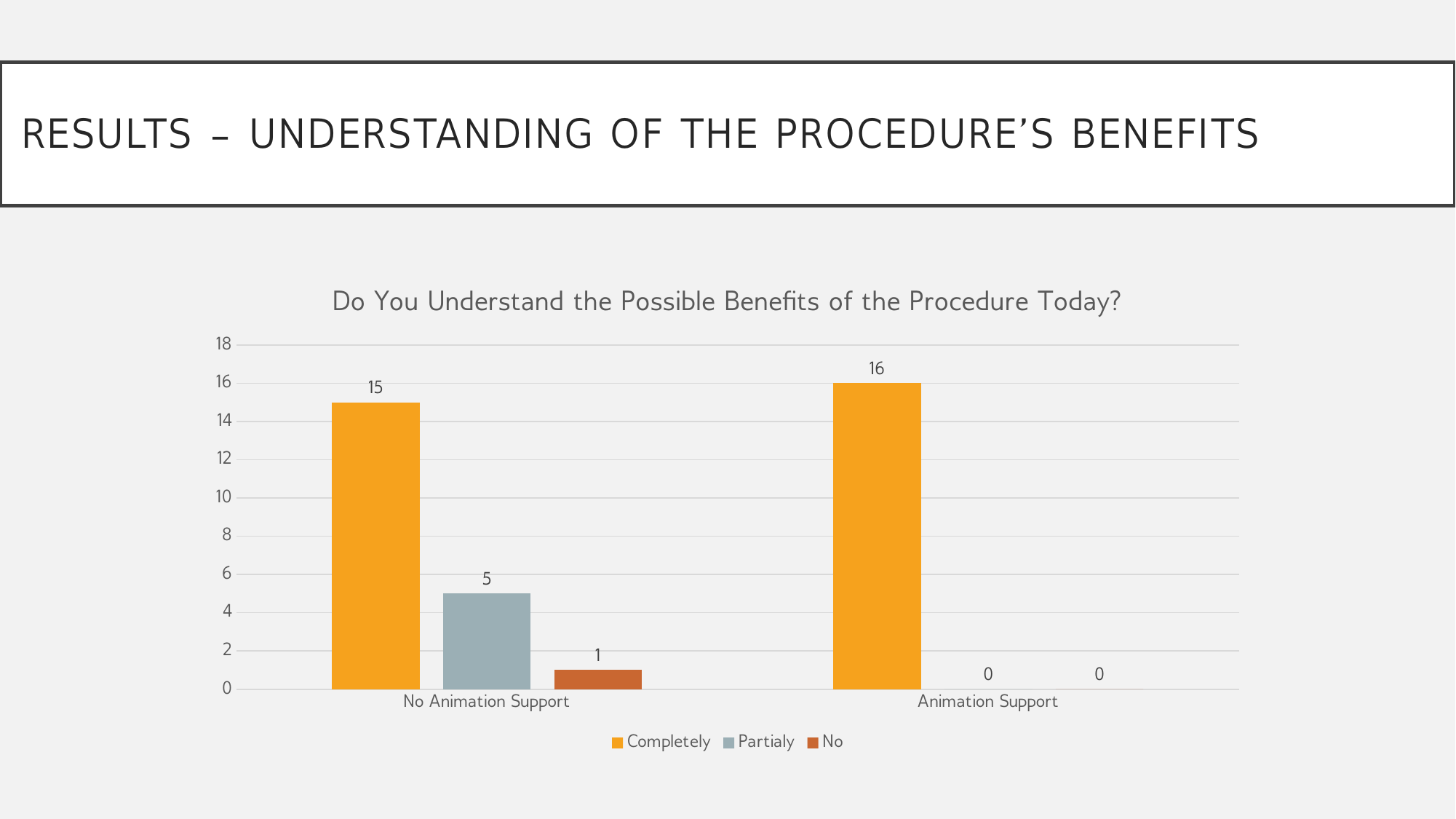

# Results – understanding of the procedure’s Benefits

### Chart: Do You Understand the Possible Benefits of the Procedure Today?

| Category | Completely | Partialy | No |
|---|---|---|---|
| No Animation Support | 15.0 | 5.0 | 1.0 |
| Animation Support | 16.0 | 0.0 | 0.0 |